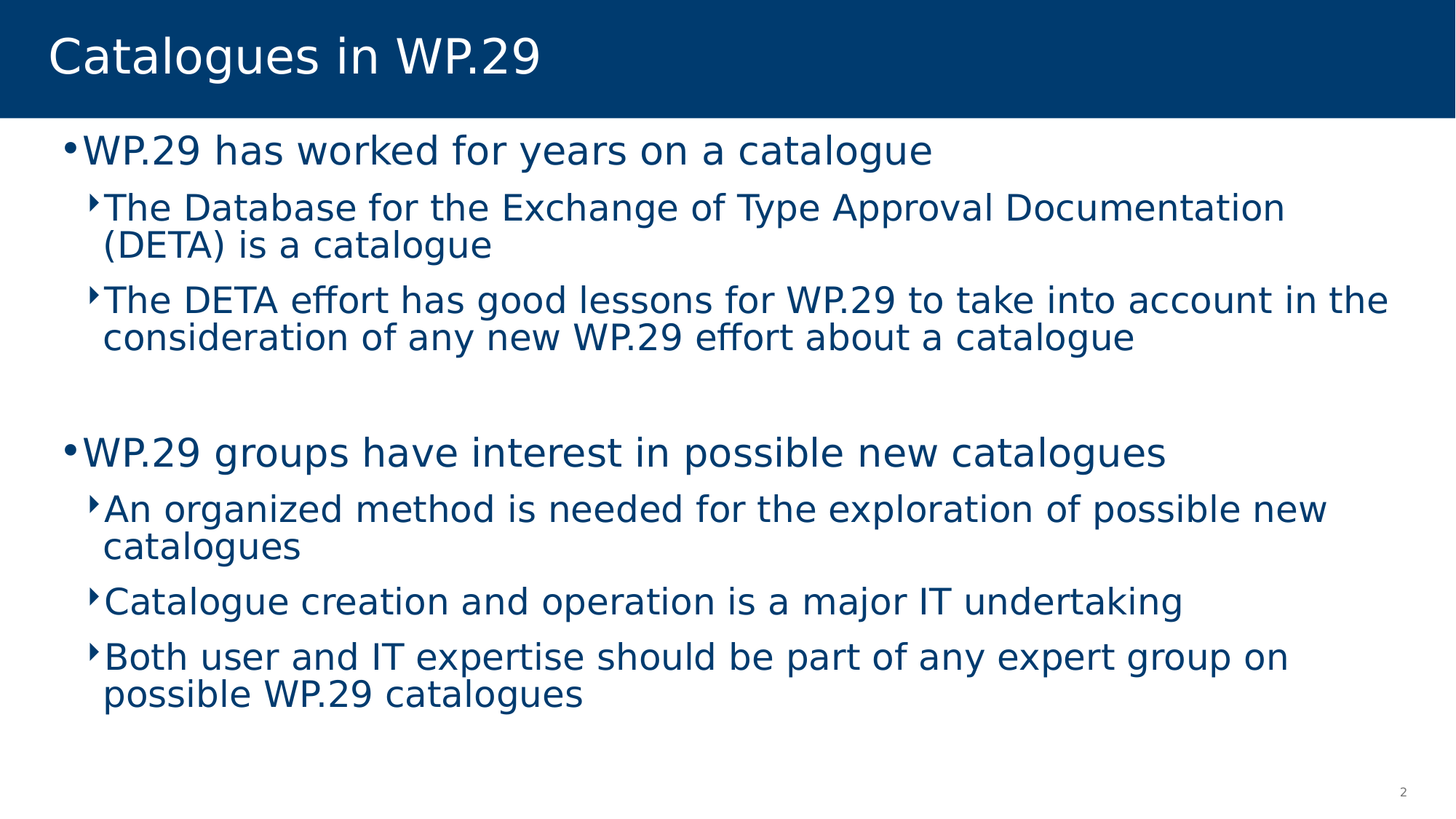

# Catalogues in WP.29
WP.29 has worked for years on a catalogue
The Database for the Exchange of Type Approval Documentation (DETA) is a catalogue
The DETA effort has good lessons for WP.29 to take into account in the consideration of any new WP.29 effort about a catalogue

WP.29 groups have interest in possible new catalogues
An organized method is needed for the exploration of possible new catalogues
Catalogue creation and operation is a major IT undertaking
Both user and IT expertise should be part of any expert group on possible WP.29 catalogues
2